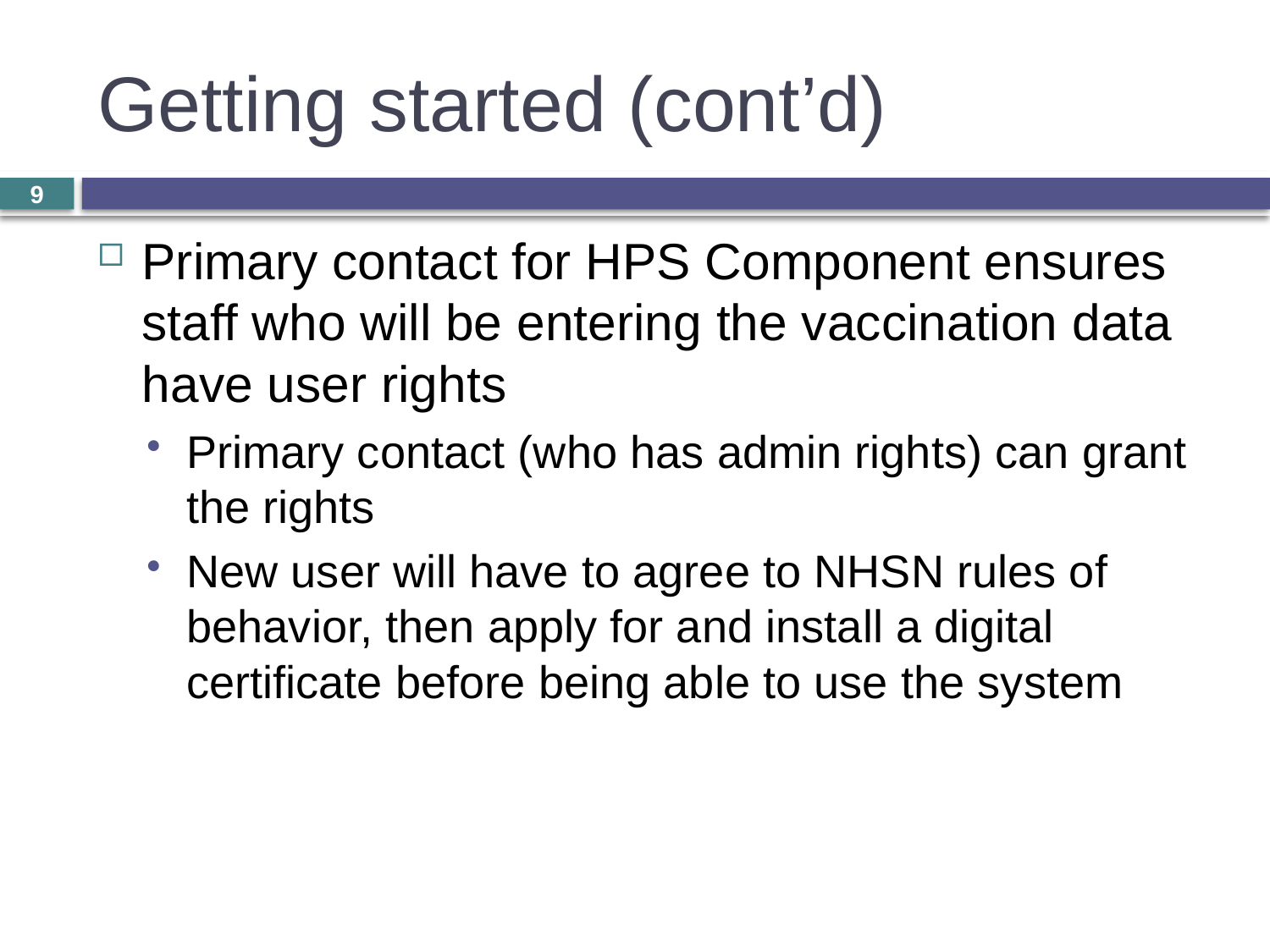

# Getting started (cont’d)
9
Primary contact for HPS Component ensures staff who will be entering the vaccination data have user rights
Primary contact (who has admin rights) can grant the rights
New user will have to agree to NHSN rules of behavior, then apply for and install a digital certificate before being able to use the system